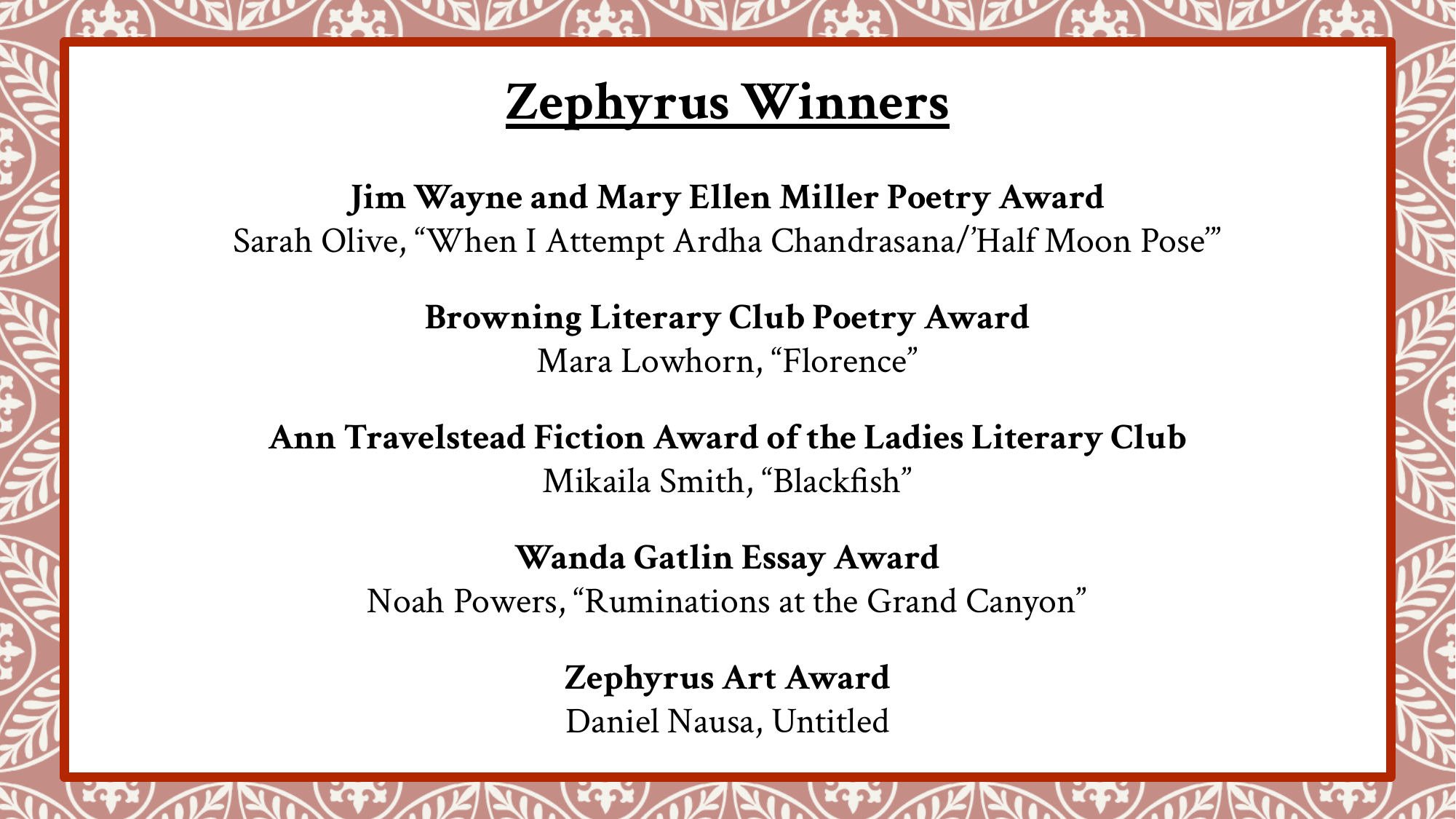

Zephyrus Winners
Jim Wayne and Mary Ellen Miller Poetry Award
Sarah Olive, “When I Attempt Ardha Chandrasana/’Half Moon Pose’”

Browning Literary Club Poetry Award
Mara Lowhorn, “Florence”

Ann Travelstead Fiction Award of the Ladies Literary Club
Mikaila Smith, “Blackfish”

Wanda Gatlin Essay Award
Noah Powers, “Ruminations at the Grand Canyon”

Zephyrus Art Award
Daniel Nausa, Untitled
#